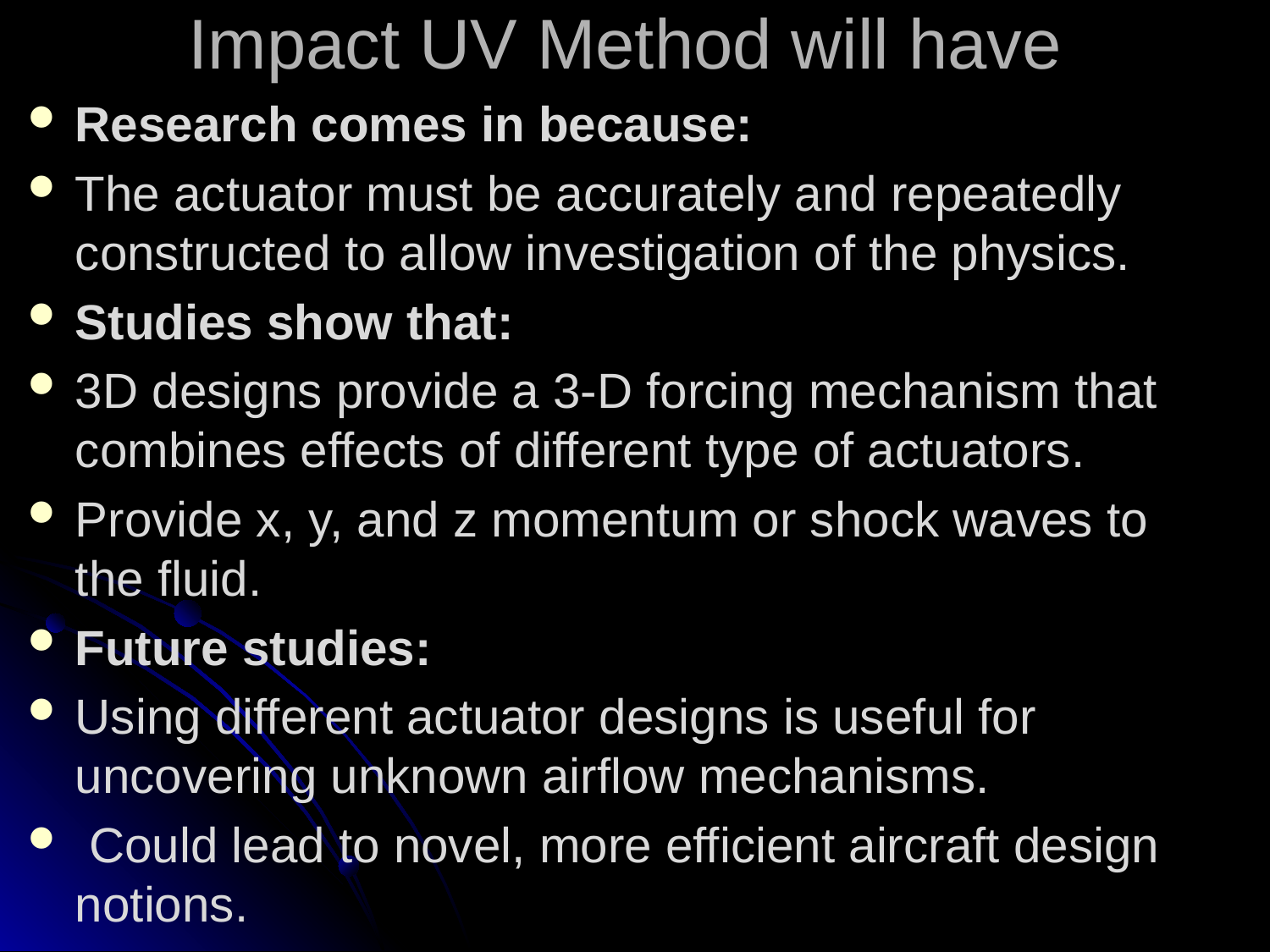

# Impact UV Method will have
Research comes in because:
The actuator must be accurately and repeatedly constructed to allow investigation of the physics.
Studies show that:
3D designs provide a 3-D forcing mechanism that combines effects of different type of actuators.
Provide x, y, and z momentum or shock waves to the fluid.
Future studies:
Using different actuator designs is useful for uncovering unknown airflow mechanisms.
 Could lead to novel, more efficient aircraft design notions.